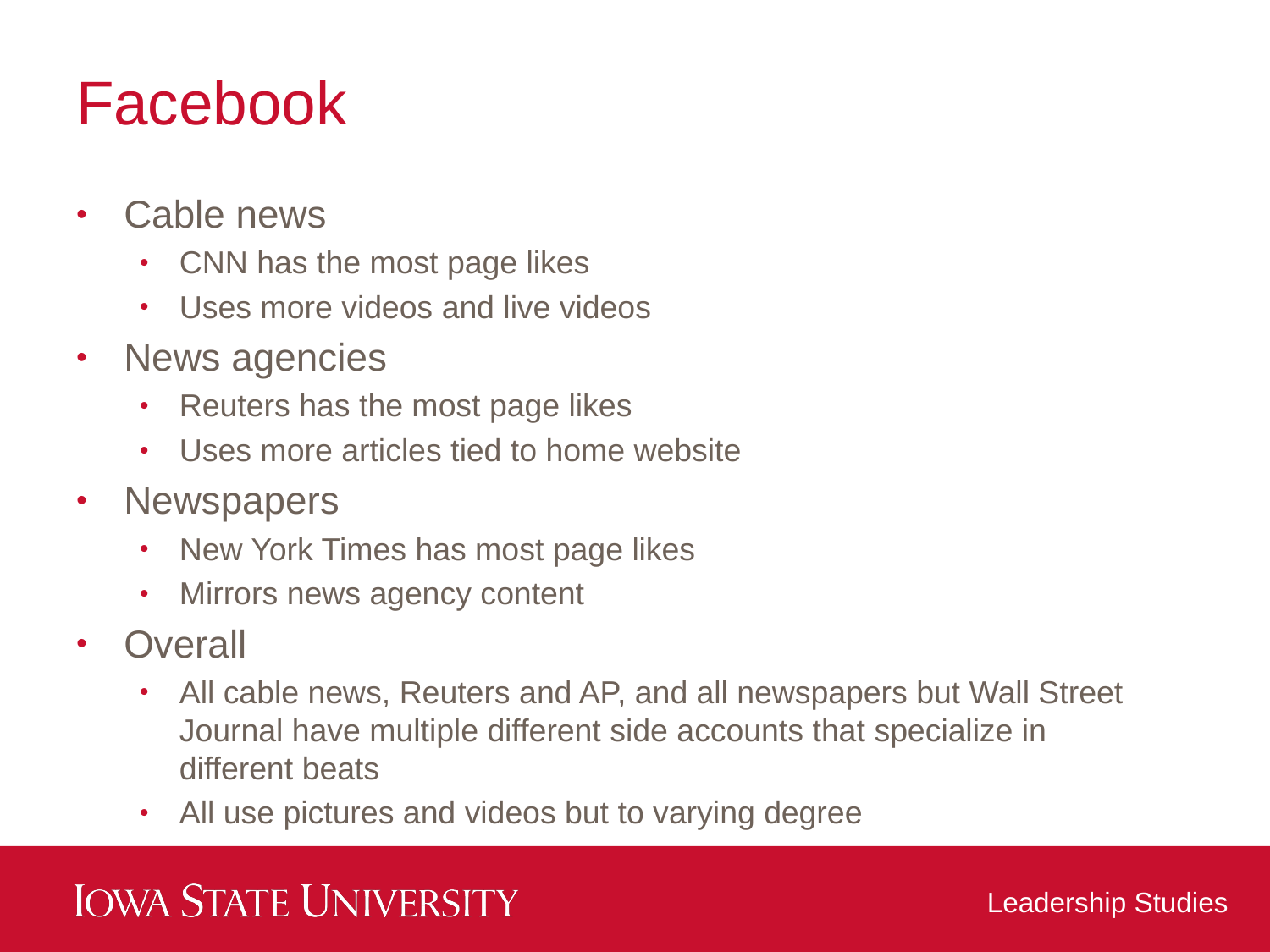

# Facebook
Cable news
CNN has the most page likes
Uses more videos and live videos
News agencies
Reuters has the most page likes
Uses more articles tied to home website
Newspapers
New York Times has most page likes
Mirrors news agency content
Overall
All cable news, Reuters and AP, and all newspapers but Wall Street Journal have multiple different side accounts that specialize in different beats
All use pictures and videos but to varying degree